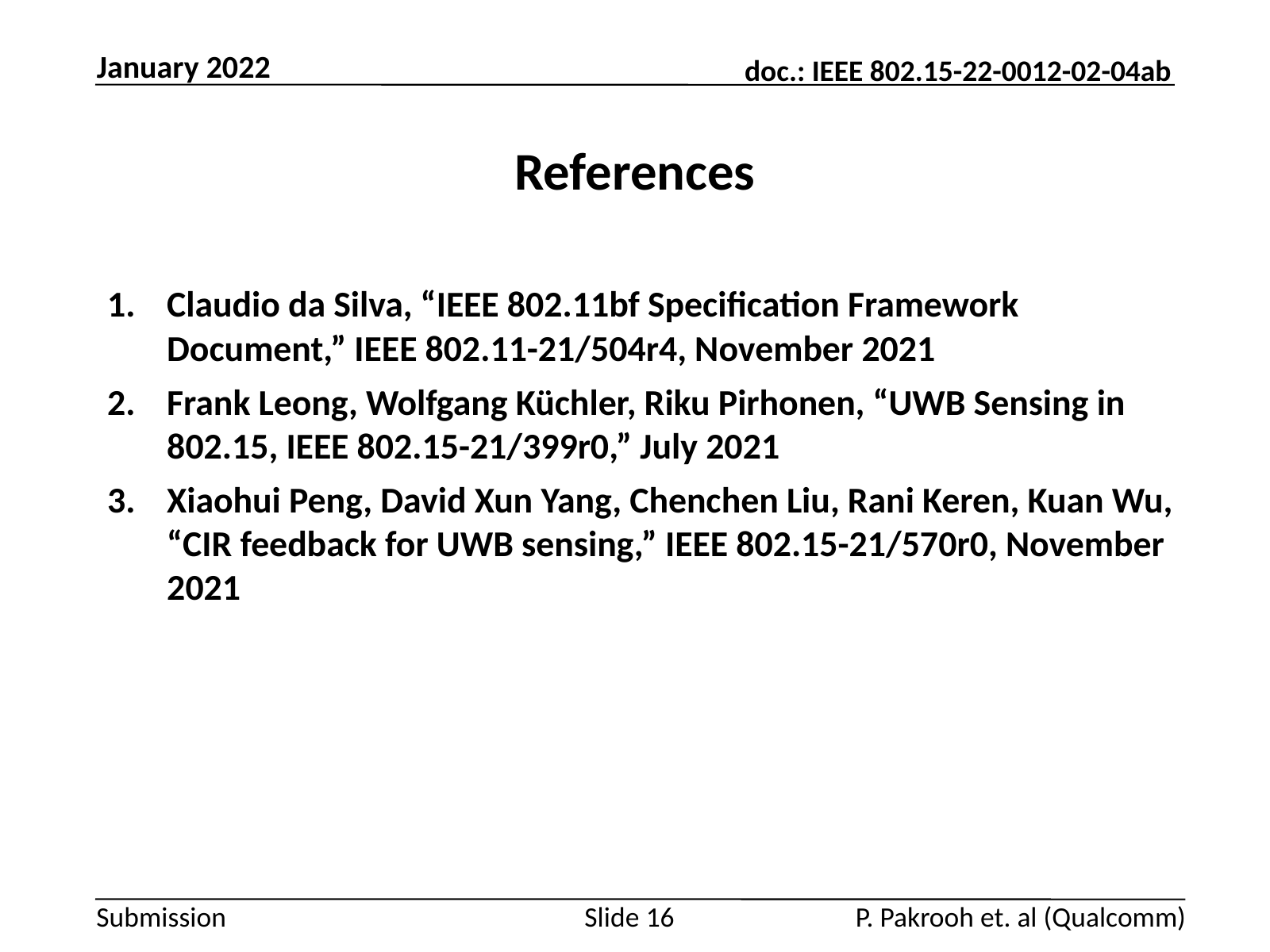

January 2022
# References
Claudio da Silva, “IEEE 802.11bf Specification Framework Document,” IEEE 802.11-21/504r4, November 2021
Frank Leong, Wolfgang Küchler, Riku Pirhonen, “UWB Sensing in 802.15, IEEE 802.15-21/399r0,” July 2021
Xiaohui Peng, David Xun Yang, Chenchen Liu, Rani Keren, Kuan Wu, “CIR feedback for UWB sensing,” IEEE 802.15-21/570r0, November 2021

Slide 16
P. Pakrooh et. al (Qualcomm)